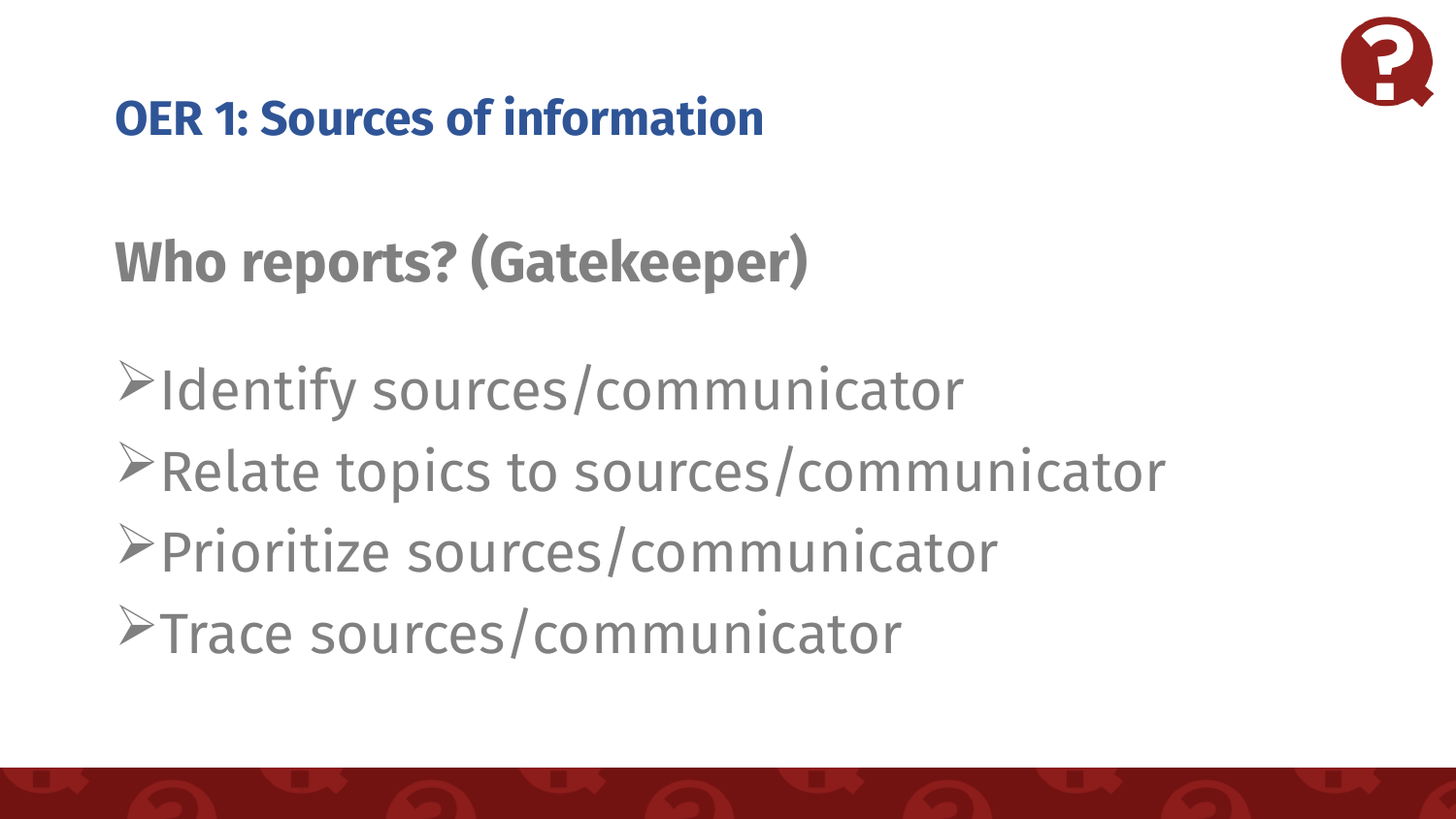

# OER 1: Sources of information
Who reports? (Gatekeeper)

Identify sources/communicator
Relate topics to sources/communicator
Prioritize sources/communicator
Trace sources/communicator